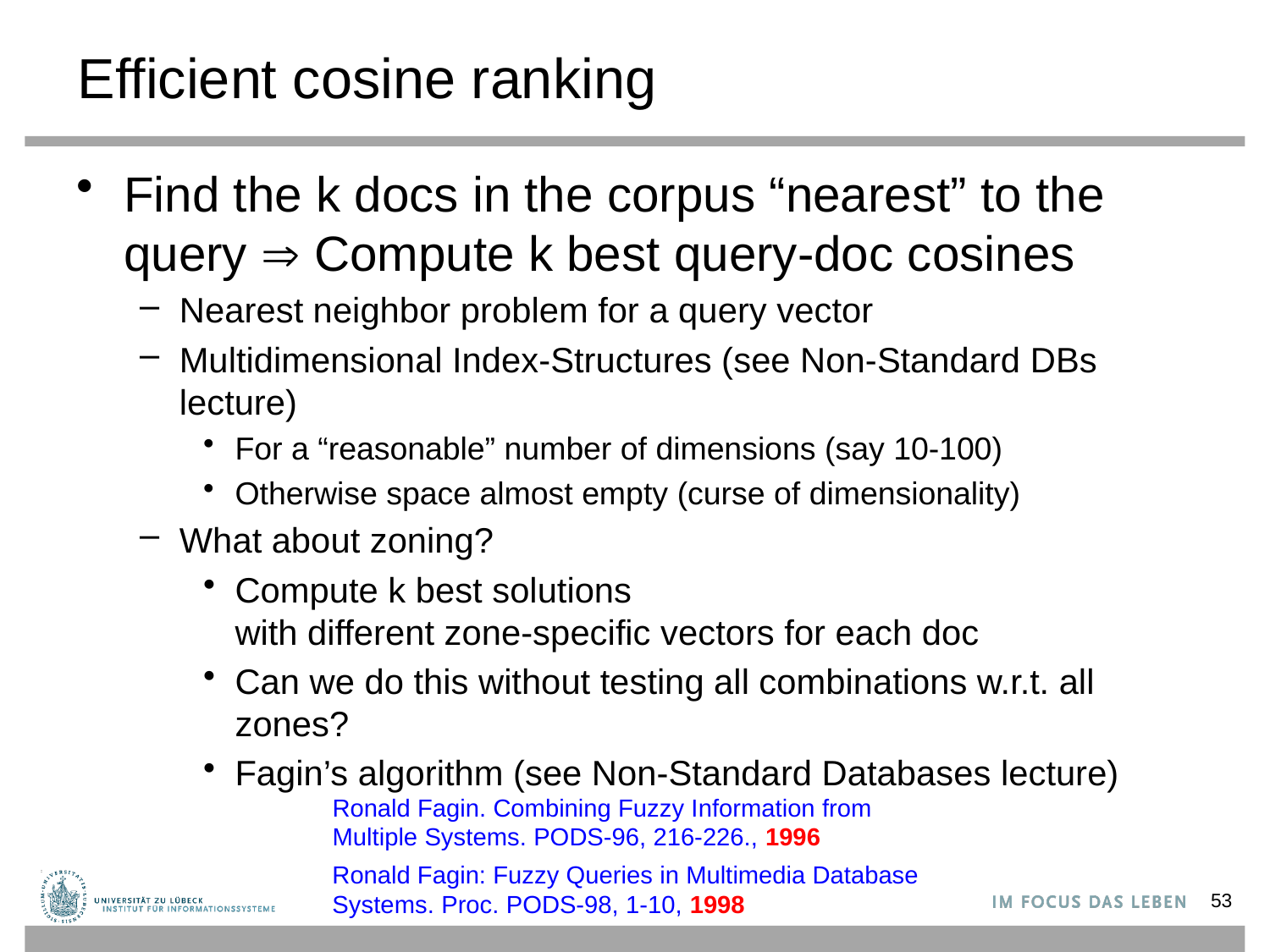

# Efficient cosine ranking
Find the k docs in the corpus “nearest” to the query ⇒ Compute k best query-doc cosines
Nearest neighbor problem for a query vector
Multidimensional Index-Structures (see Non-Standard DBs lecture)
For a “reasonable” number of dimensions (say 10-100)
Otherwise space almost empty (curse of dimensionality)
What about zoning?
Compute k best solutions
with different zone-specific vectors for each doc
Can we do this without testing all combinations w.r.t. all zones?
Fagin’s algorithm (see Non-Standard Databases lecture)
Ronald Fagin. Combining Fuzzy Information from Multiple Systems. PODS-96, 216-226., 1996
Ronald Fagin: Fuzzy Queries in Multimedia Database Systems. Proc. PODS-98, 1-10, 1998
53